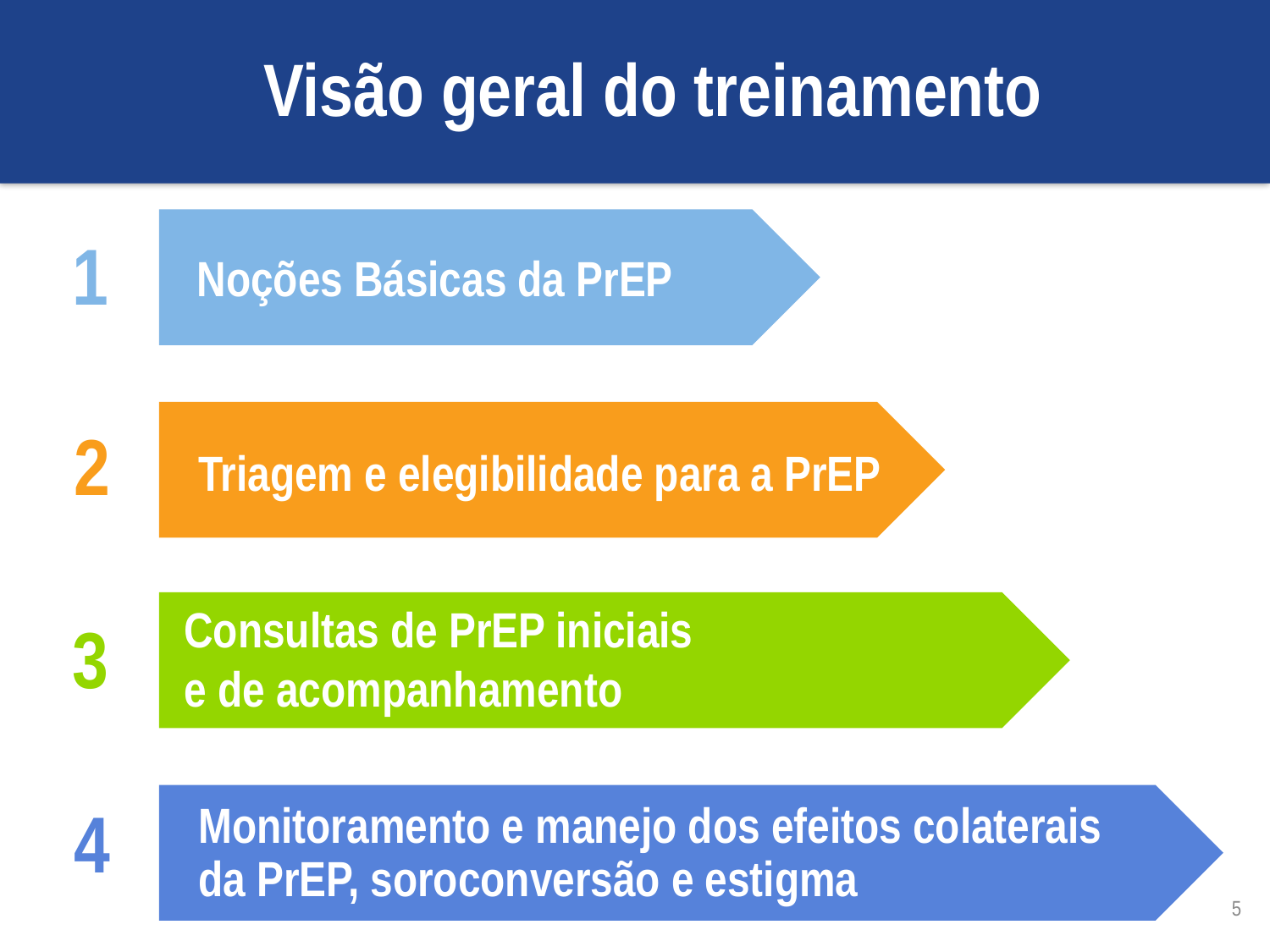

Visão geral do treinamento

1
Noções Básicas da PrEP

2
Triagem e elegibilidade para a PrEP

Consultas de PrEP iniciais
e de acompanhamento
3

4
Monitoramento e manejo dos efeitos colaterais da PrEP, soroconversão e estigma
5